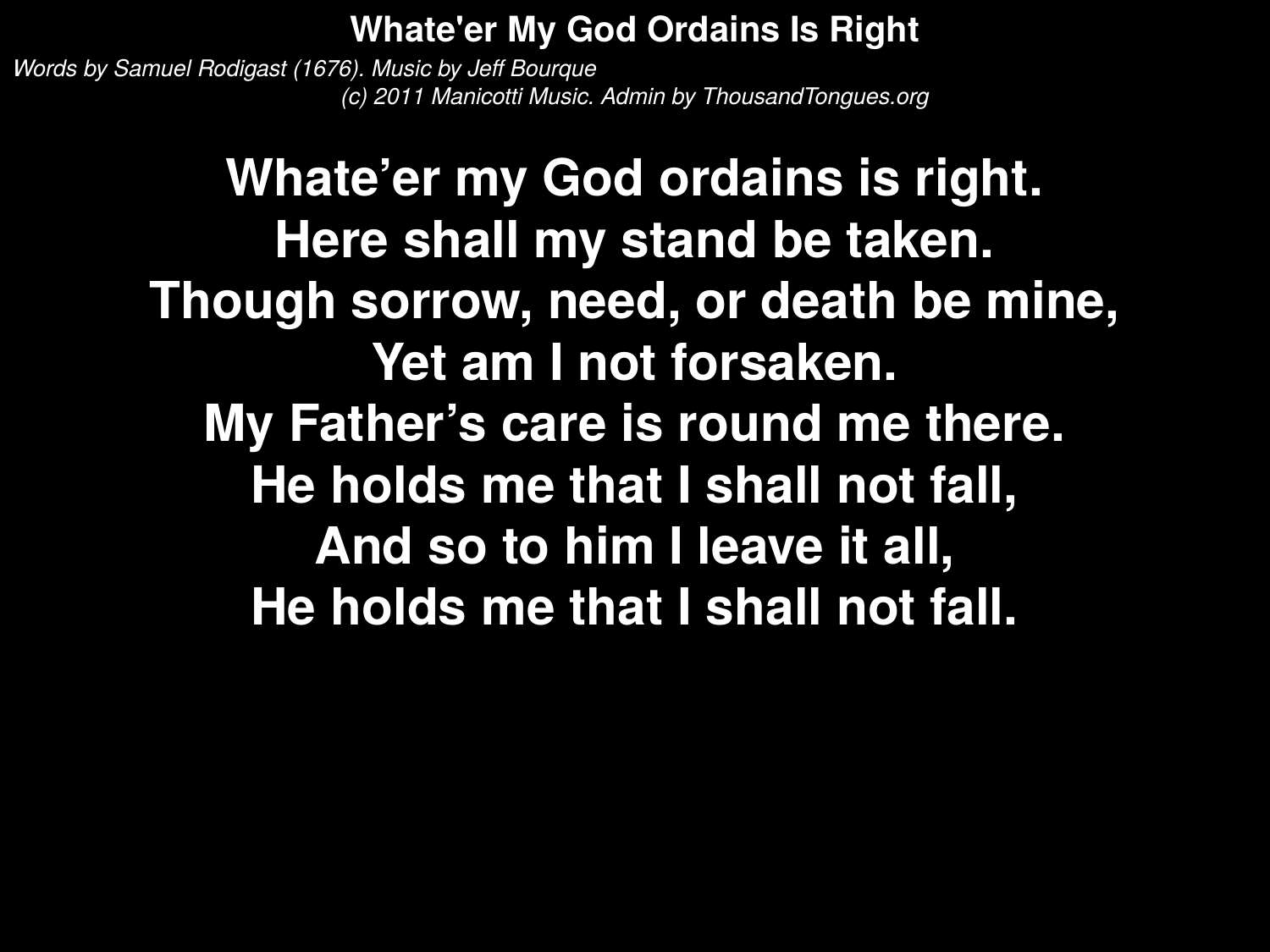

Whate'er My God Ordains Is Right
Words by Samuel Rodigast (1676). Music by Jeff Bourque
(c) 2011 Manicotti Music. Admin by ThousandTongues.org
Whate’er my God ordains is right.
Here shall my stand be taken.
Though sorrow, need, or death be mine,
Yet am I not forsaken.
My Father’s care is round me there.
He holds me that I shall not fall,
And so to him I leave it all,
He holds me that I shall not fall.